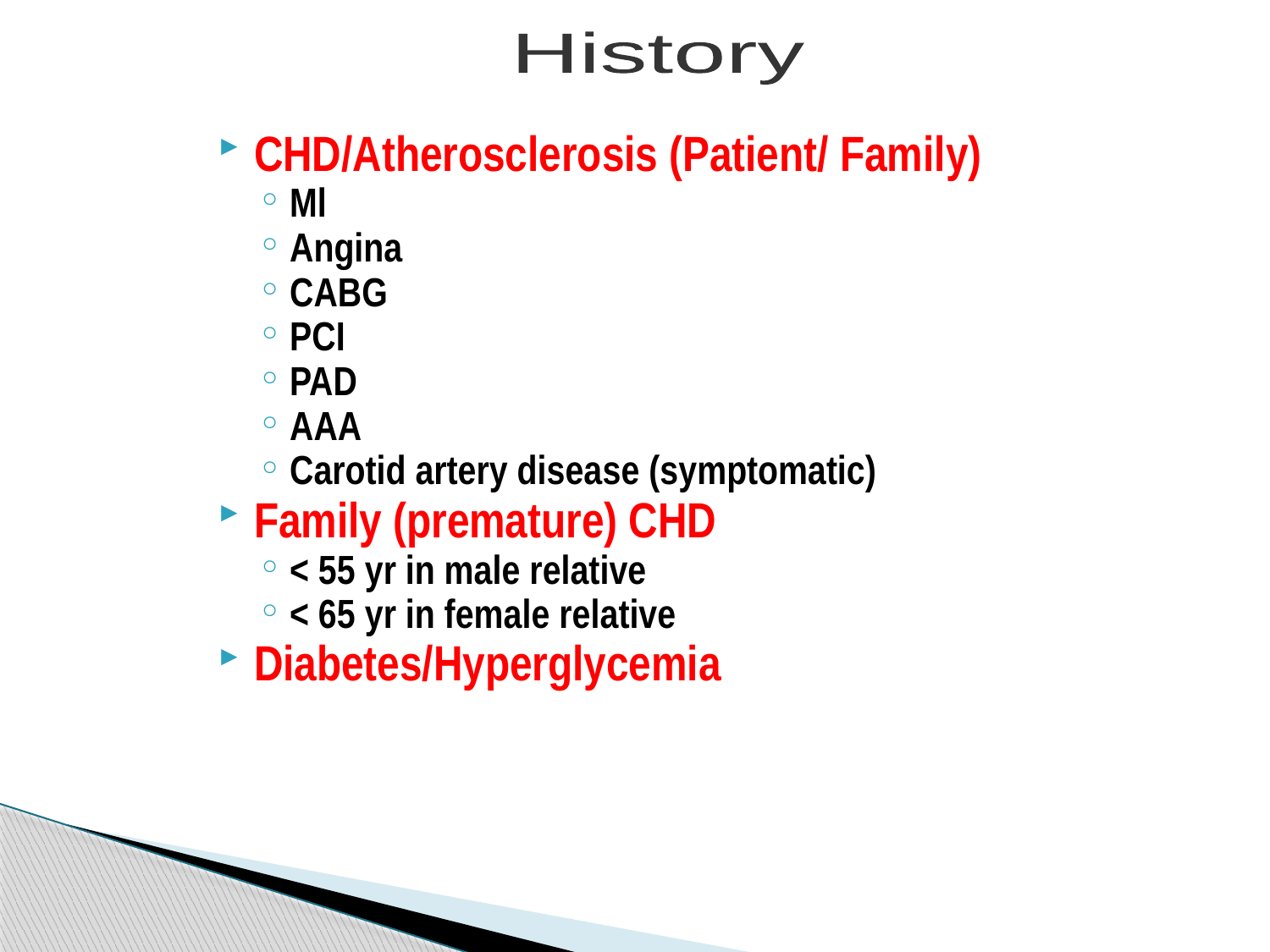

History
CHD/Atherosclerosis (Patient/ Family)
Ml
Angina
CABG
PCI
PAD
AAA
Carotid artery disease (symptomatic)
Family (premature) CHD
< 55 yr in male relative
< 65 yr in female relative
Diabetes/Hyperglycemia